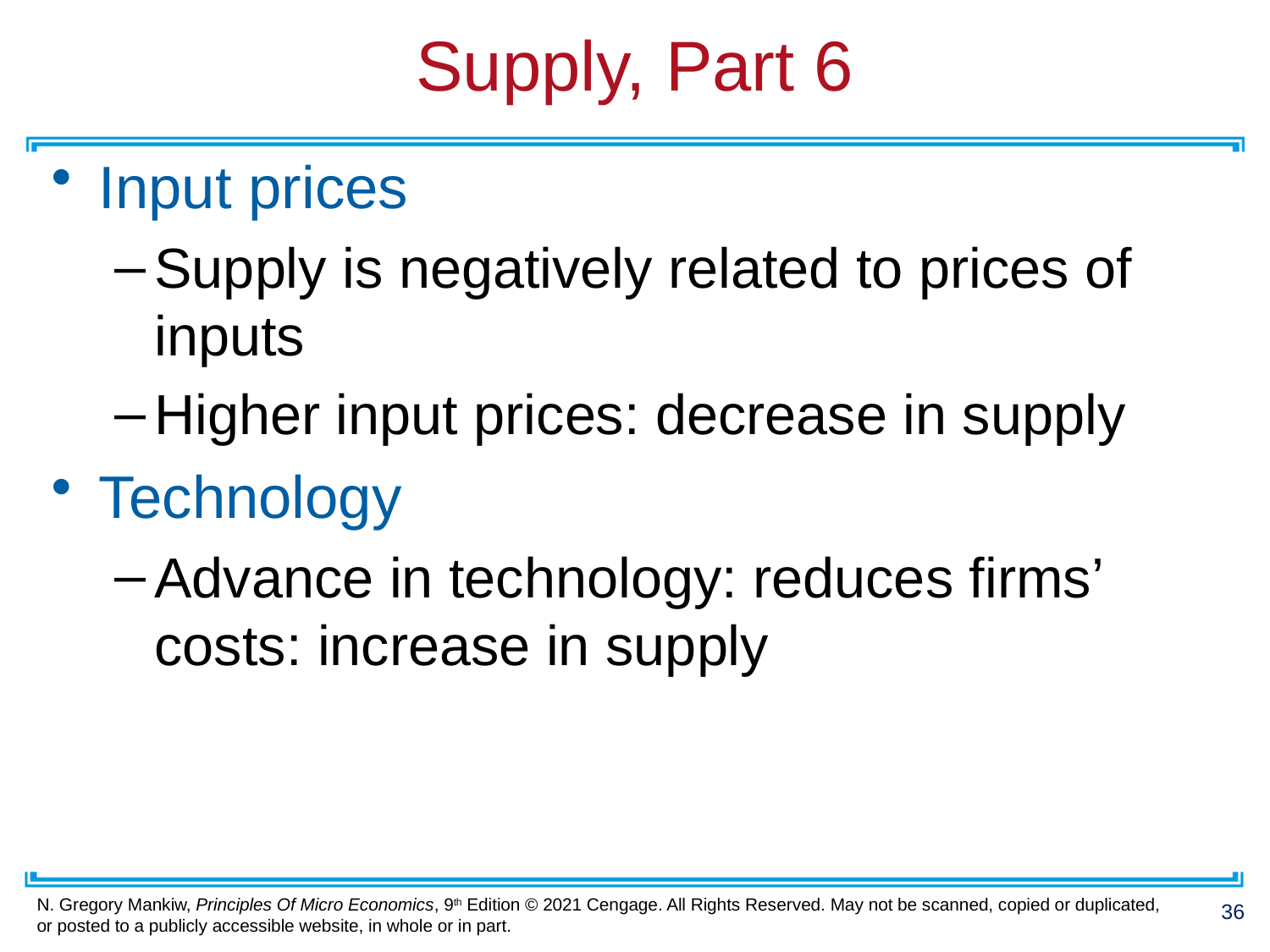

# Supply, Part 6
Input prices
Supply is negatively related to prices of inputs
Higher input prices: decrease in supply
Technology
Advance in technology: reduces firms’ costs: increase in supply
36